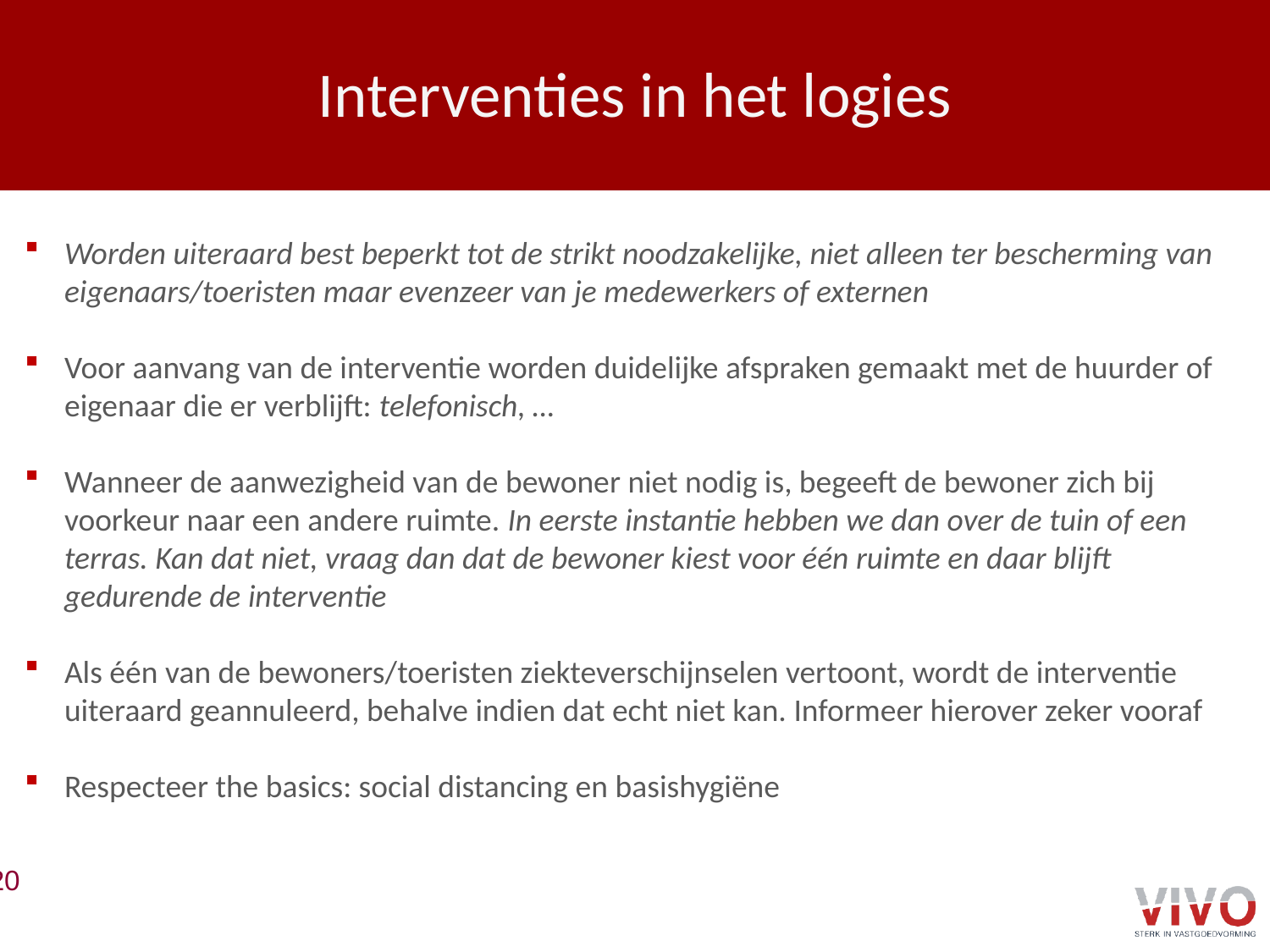

# Interventies in het logies
Worden uiteraard best beperkt tot de strikt noodzakelijke, niet alleen ter bescherming van eigenaars/toeristen maar evenzeer van je medewerkers of externen

Voor aanvang van de interventie worden duidelijke afspraken gemaakt met de huurder of eigenaar die er verblijft: telefonisch, …

Wanneer de aanwezigheid van de bewoner niet nodig is, begeeft de bewoner zich bij voorkeur naar een andere ruimte. In eerste instantie hebben we dan over de tuin of een terras. Kan dat niet, vraag dan dat de bewoner kiest voor één ruimte en daar blijft gedurende de interventie

Als één van de bewoners/toeristen ziekteverschijnselen vertoont, wordt de interventie uiteraard geannuleerd, behalve indien dat echt niet kan. Informeer hierover zeker vooraf

Respecteer the basics: social distancing en basishygiëne